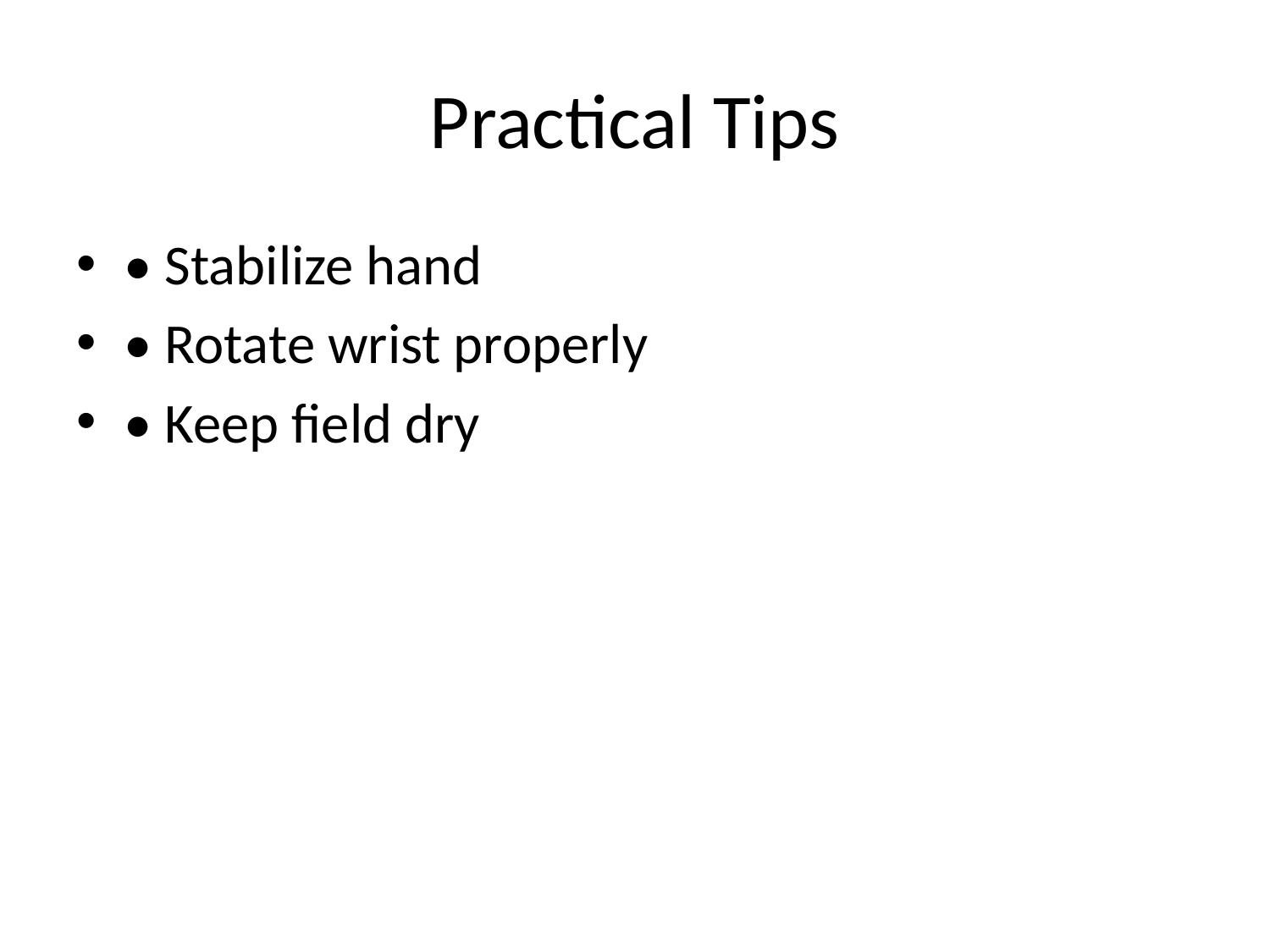

# Practical Tips
• Stabilize hand
• Rotate wrist properly
• Keep field dry